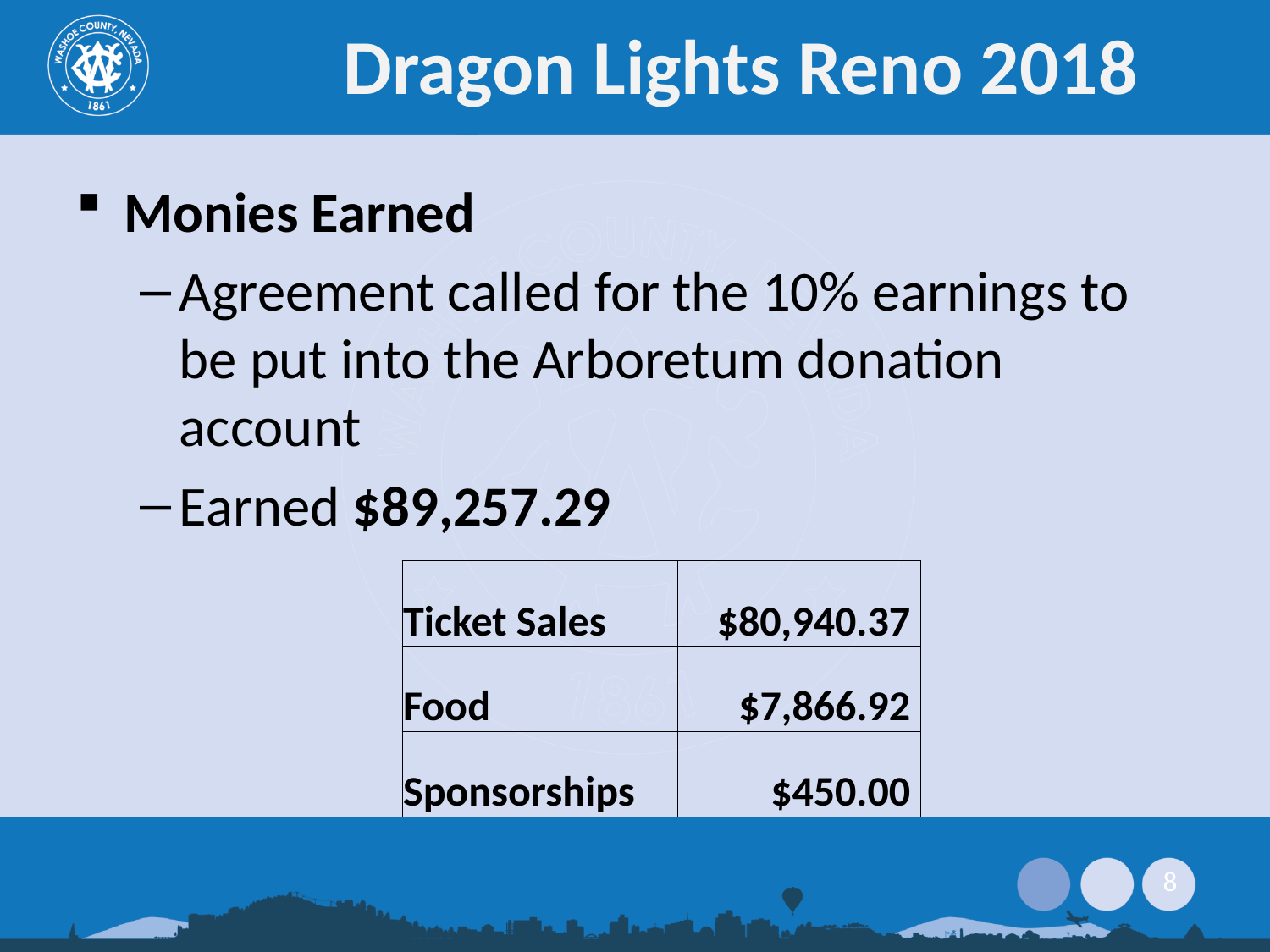

# Dragon Lights Reno 2018
Monies Earned
Agreement called for the 10% earnings to be put into the Arboretum donation account
Earned $89,257.29
| Ticket Sales | $80,940.37 |
| --- | --- |
| Food | $7,866.92 |
| Sponsorships | $450.00 |